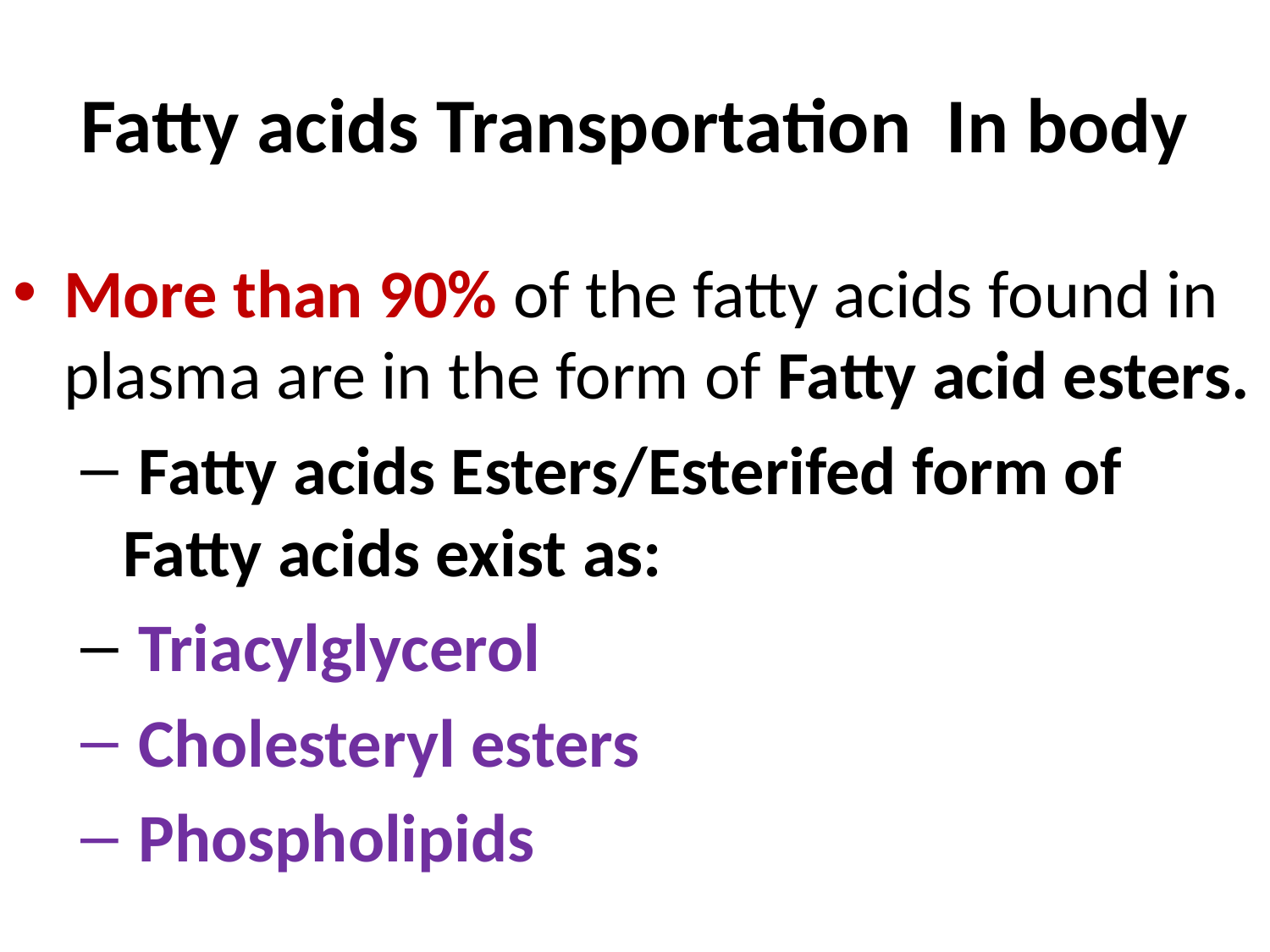

# Fatty acids Transportation  In body
More than 90% of the fatty acids found in plasma are in the form of Fatty acid esters.
 Fatty acids Esters/Esterifed form of Fatty acids exist as:
 Triacylglycerol
 Cholesteryl esters
 Phospholipids